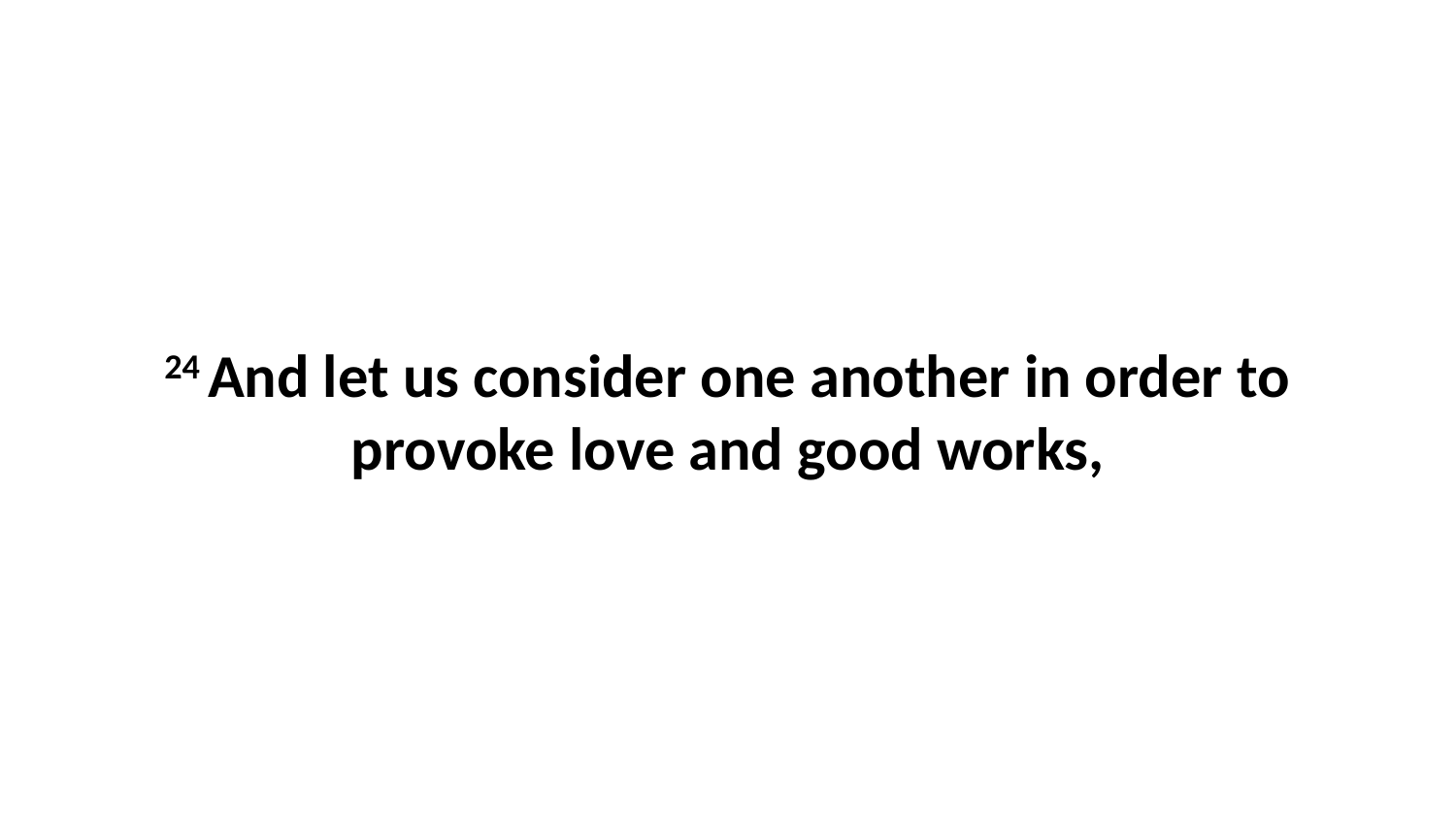

24 And let us consider one another in order to provoke love and good works,